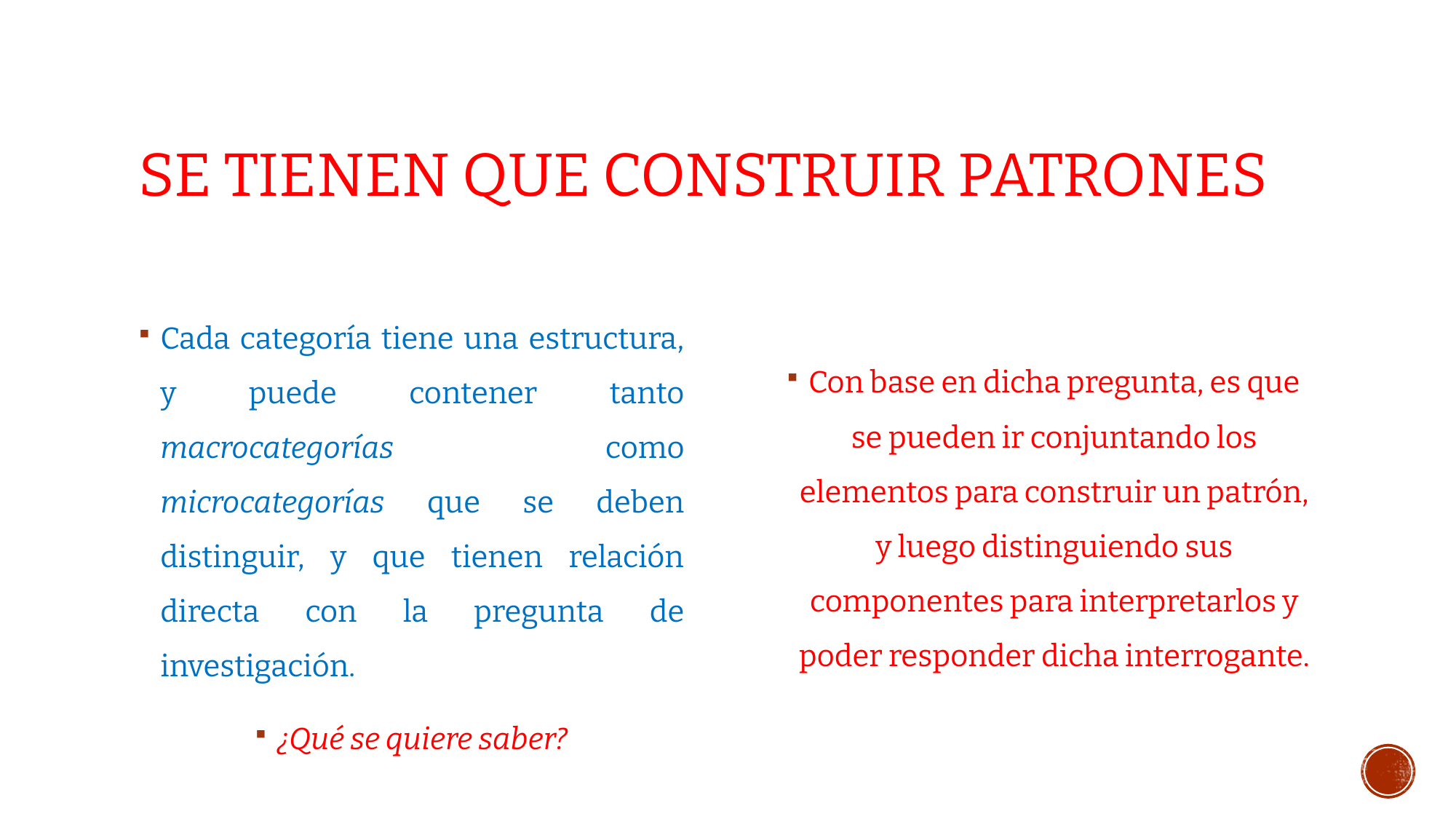

# Se tienen que construir patrones
Cada categoría tiene una estructura, y puede contener tanto macrocategorías como microcategorías que se deben distinguir, y que tienen relación directa con la pregunta de investigación.
¿Qué se quiere saber?
Con base en dicha pregunta, es que se pueden ir conjuntando los elementos para construir un patrón, y luego distinguiendo sus componentes para interpretarlos y poder responder dicha interrogante.